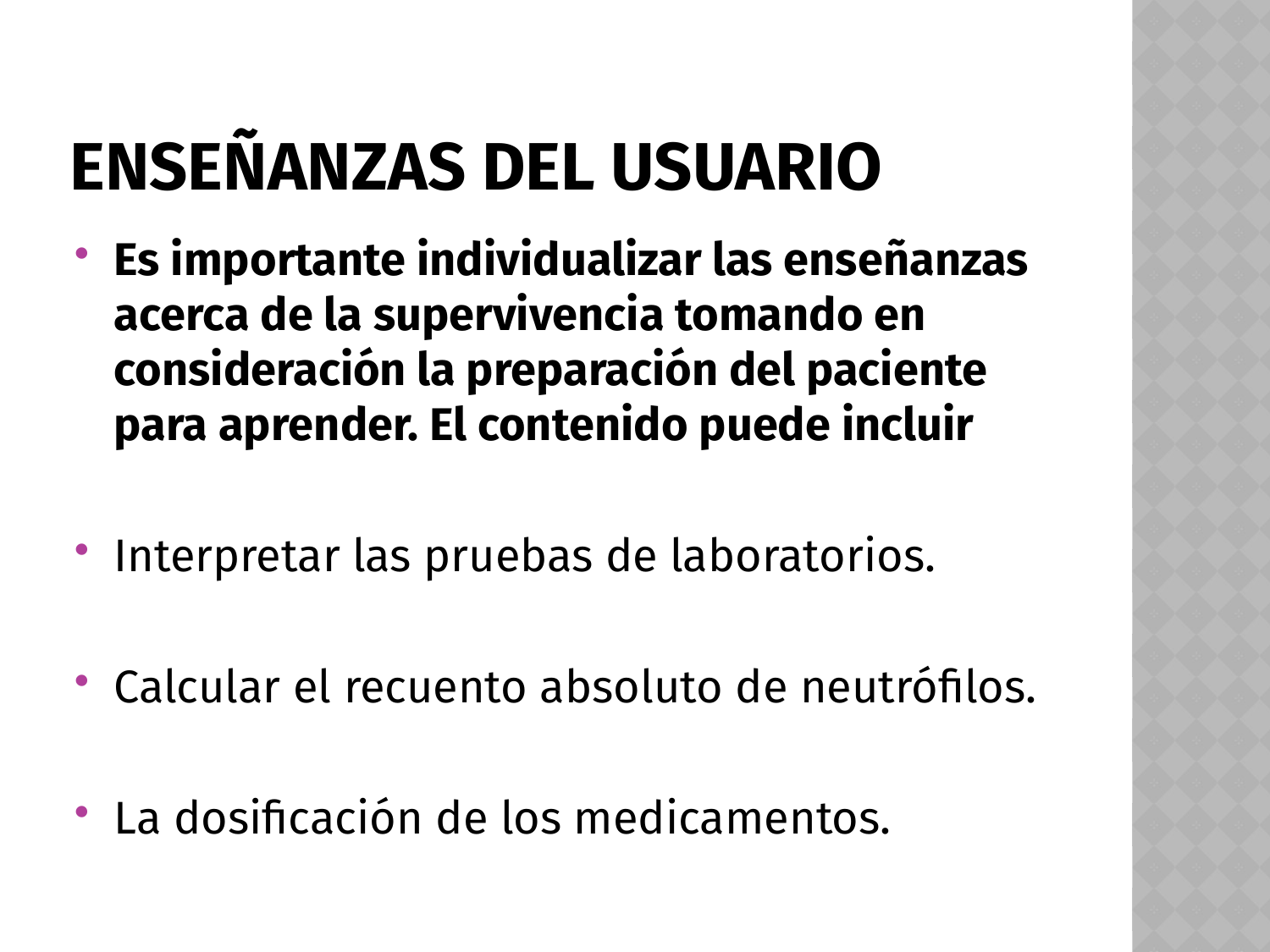

# Enseñanzas del usuario
Es importante individualizar las enseñanzas acerca de la supervivencia tomando en consideración la preparación del paciente para aprender. El contenido puede incluir

Interpretar las pruebas de laboratorios.

Calcular el recuento absoluto de neutrófilos.

La dosificación de los medicamentos.